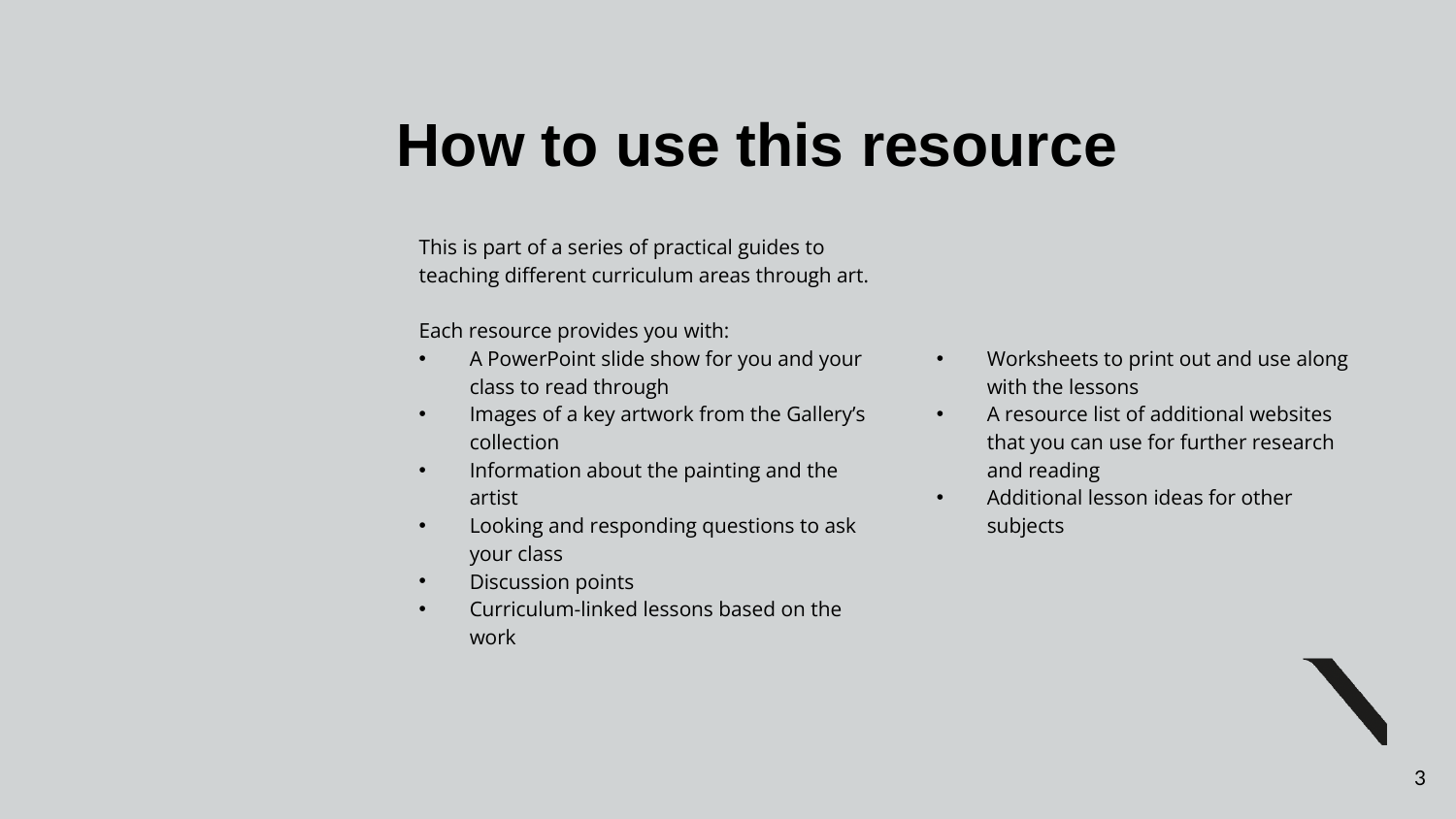

# How to use this resource
This is part of a series of practical guides to teaching different curriculum areas through art.

Each resource provides you with:
A PowerPoint slide show for you and your class to read through
Images of a key artwork from the Gallery’s collection
Information about the painting and the artist
Looking and responding questions to ask your class
Discussion points
Curriculum-linked lessons based on the work

Worksheets to print out and use along with the lessons
A resource list of additional websites that you can use for further research and reading
Additional lesson ideas for other subjects

3